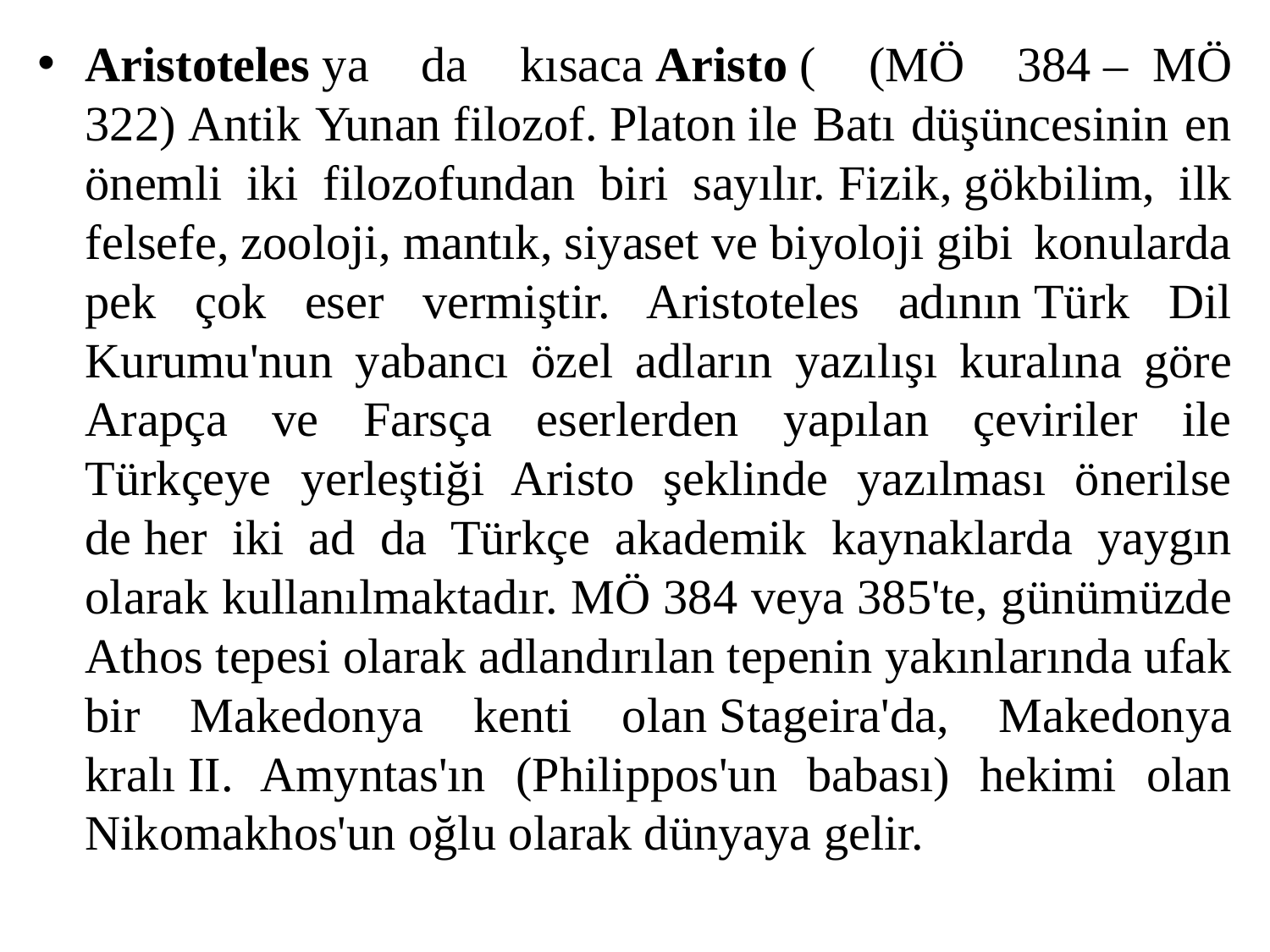

Aristoteles ya da kısaca Aristo ( (MÖ 384 –  MÖ 322) Antik Yunan filozof. Platon ile Batı düşüncesinin en önemli iki filozofundan biri sayılır. Fizik, gökbilim, ilk felsefe, zooloji, mantık, siyaset ve biyoloji gibi konularda pek çok eser vermiştir. Aristoteles adının Türk Dil Kurumu'nun yabancı özel adların yazılışı kuralına göre Arapça ve Farsça eserlerden yapılan çeviriler ile Türkçeye yerleştiği Aristo şeklinde yazılması önerilse de her iki ad da Türkçe akademik kaynaklarda yaygın olarak kullanılmaktadır. MÖ 384 veya 385'te, günümüzde Athos tepesi olarak adlandırılan tepenin yakınlarında ufak bir Makedonya kenti olan Stageira'da, Makedonya kralı II. Amyntas'ın (Philippos'un babası) hekimi olan Nikomakhos'un oğlu olarak dünyaya gelir.